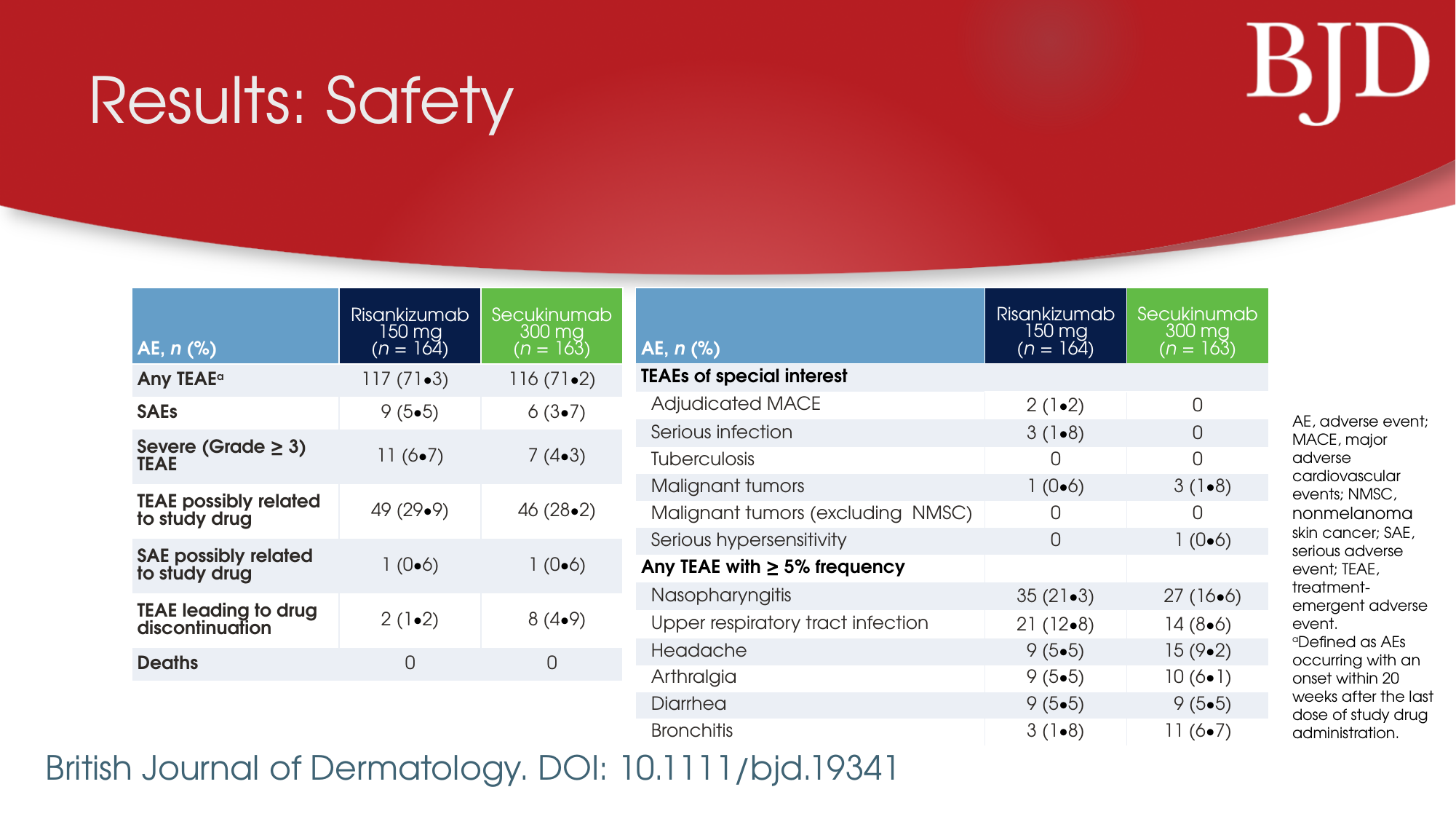

# Results: Safety
| AE, n (%) | Risankizumab 150 mg (n = 164) | Secukinumab 300 mg (n = 163) |
| --- | --- | --- |
| TEAEs of special interest |  |  |
| Adjudicated MACE | 2 (1∙2) | 0 |
| Serious infection | 3 (1∙8) | 0 |
| Tuberculosis | 0 | 0 |
| Malignant tumors | 1 (0∙6) | 3 (1∙8) |
| Malignant tumors (excluding NMSC) | 0 | 0 |
| Serious hypersensitivity | 0 | 1 (0∙6) |
| Any TEAE with ≥ 5% frequency |  |  |
| Nasopharyngitis | 35 (21∙3) | 27 (16∙6) |
| Upper respiratory tract infection | 21 (12∙8) | 14 (8∙6) |
| Headache | 9 (5∙5) | 15 (9∙2) |
| Arthralgia | 9 (5∙5) | 10 (6∙1) |
| Diarrhea | 9 (5∙5) | 9 (5∙5) |
| Bronchitis | 3 (1∙8) | 11 (6∙7) |
| AE, n (%) | Risankizumab 150 mg (n = 164) | Secukinumab 300 mg (n = 163) |
| --- | --- | --- |
| Any TEAEa | 117 (71∙3) | 116 (71∙2) |
| SAEs | 9 (5∙5) | 6 (3∙7) |
| Severe (Grade ≥ 3) TEAE | 11 (6∙7) | 7 (4∙3) |
| TEAE possibly related to study drug | 49 (29∙9) | 46 (28∙2) |
| SAE possibly related to study drug | 1 (0∙6) | 1 (0∙6) |
| TEAE leading to drug discontinuation | 2 (1∙2) | 8 (4∙9) |
| Deaths | 0 | 0 |
AE, adverse event; MACE, major adverse cardiovascular events; NMSC, nonmelanoma skin cancer; SAE, serious adverse event; TEAE, treatment-emergent adverse event.
aDefined as AEs occurring with an onset within 20 weeks after the last dose of study drug administration.